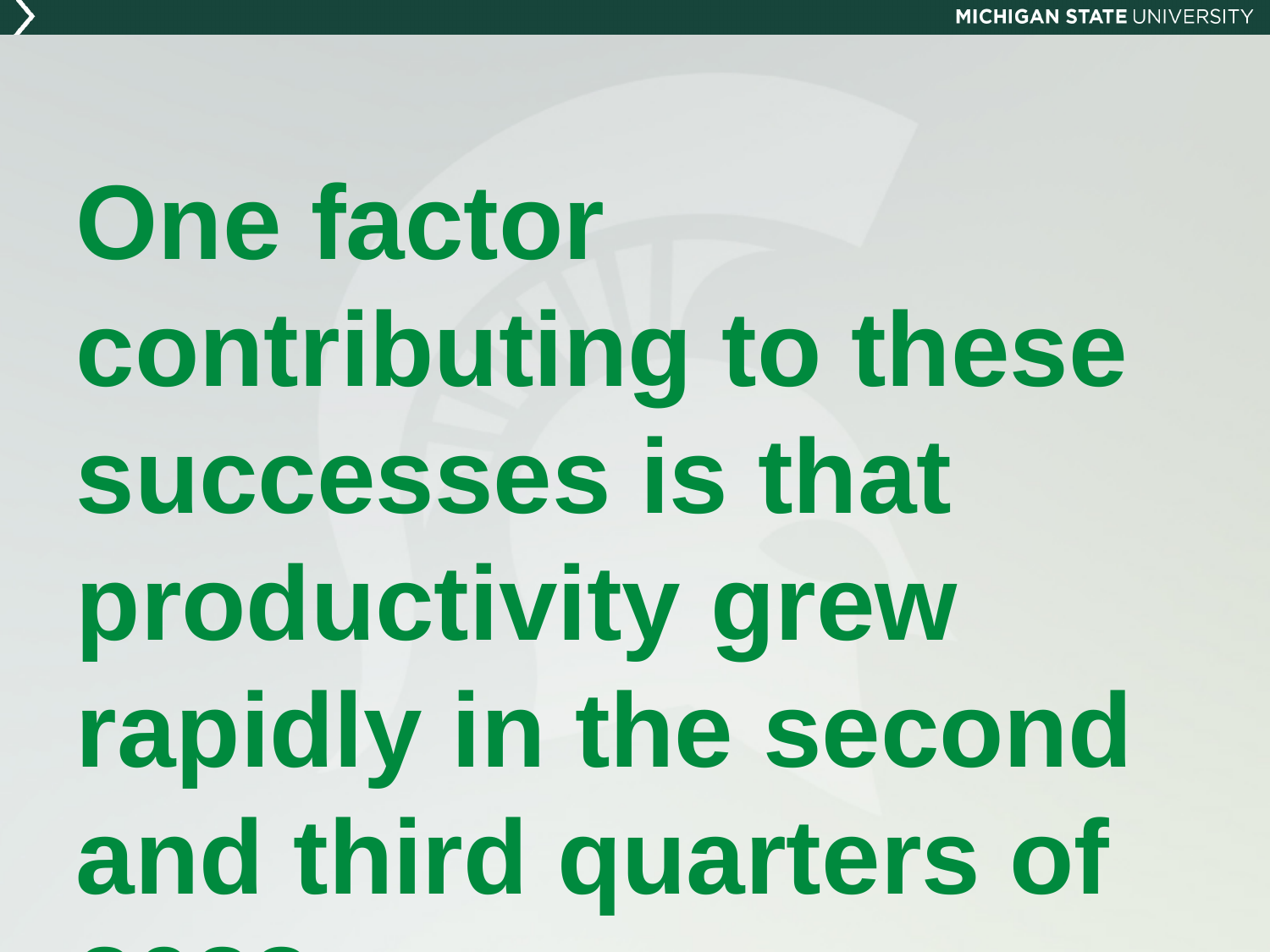

# One factor contributing to these successes is that productivity grew rapidly in the second and third quarters of 2023.